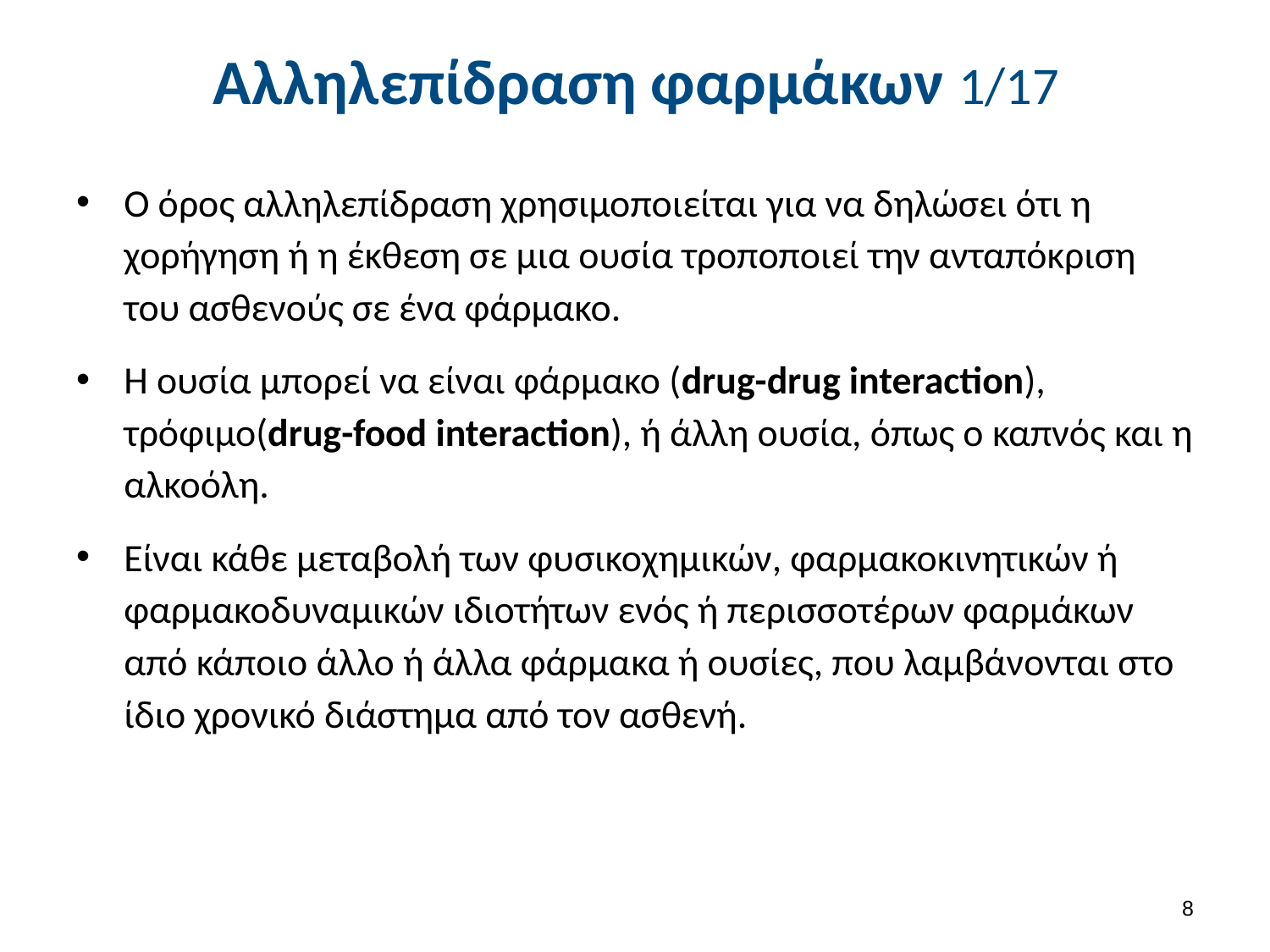

# Αλληλεπίδραση φαρμάκων 1/17
Ο όρος αλληλεπίδραση χρησιμοποιείται για να δηλώσει ότι η χορήγηση ή η έκθεση σε μια ουσία τροποποιεί την ανταπόκριση του ασθενούς σε ένα φάρμακο.
Η ουσία μπορεί να είναι φάρμακο (drug-drug interaction), τρόφιμο(drug-food interaction), ή άλλη ουσία, όπως ο καπνός και η αλκοόλη.
Είναι κάθε μεταβολή των φυσικοχημικών, φαρμακοκινητικών ή φαρμακοδυναμι­κών ιδιοτήτων ενός ή περισσοτέρων φαρμάκων από κάποιο άλλο ή άλλα φάρμα­κα ή ουσίες, που λαμβάνονται στο ίδιο χρονικό διάστημα από τον ασθενή.
8